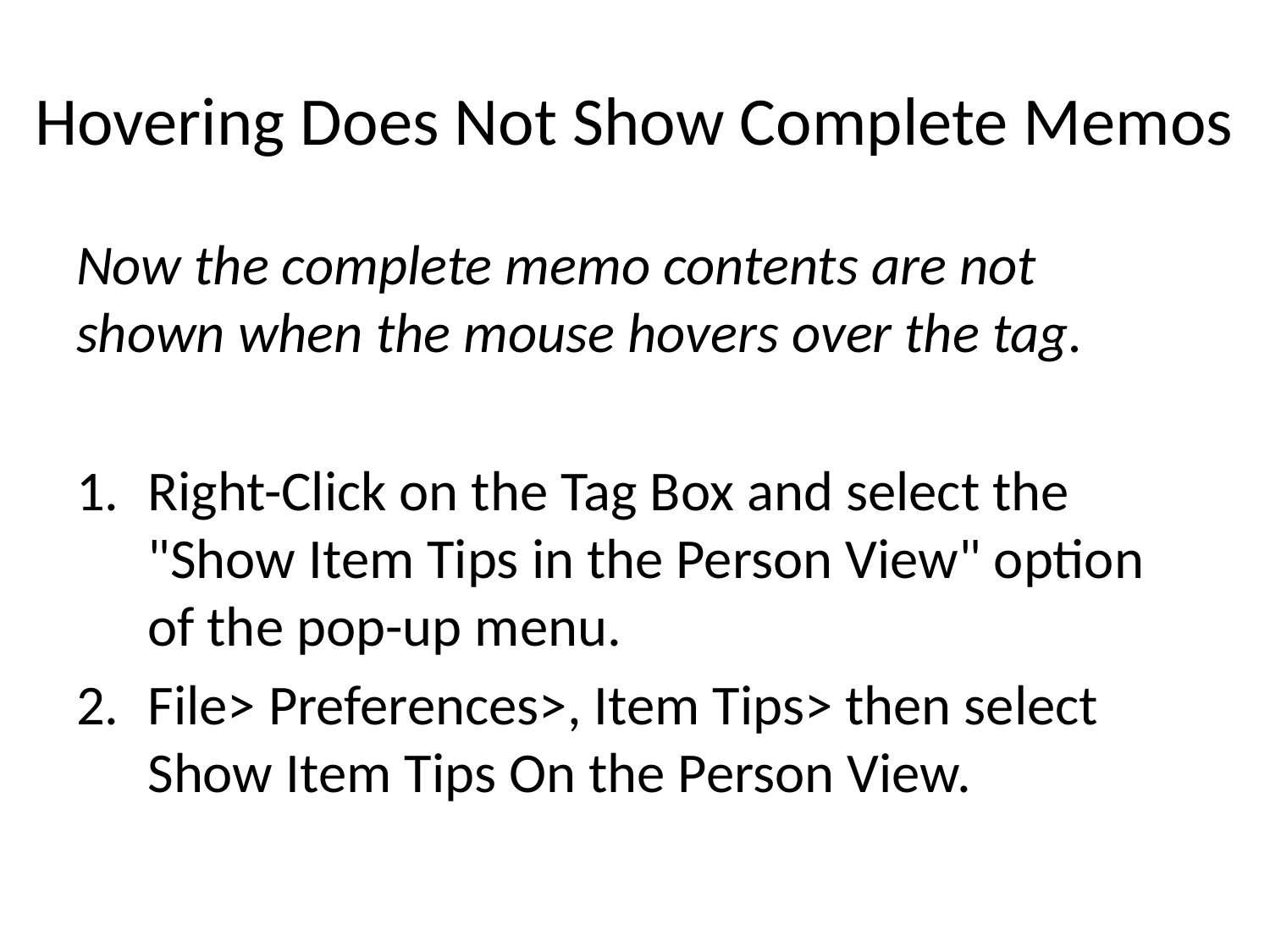

# Hovering Does Not Show Complete Memos
Now the complete memo contents are not shown when the mouse hovers over the tag.

Right-Click on the Tag Box and select the "Show Item Tips in the Person View" option of the pop-up menu.
File> Preferences>, Item Tips> then select Show Item Tips On the Person View.